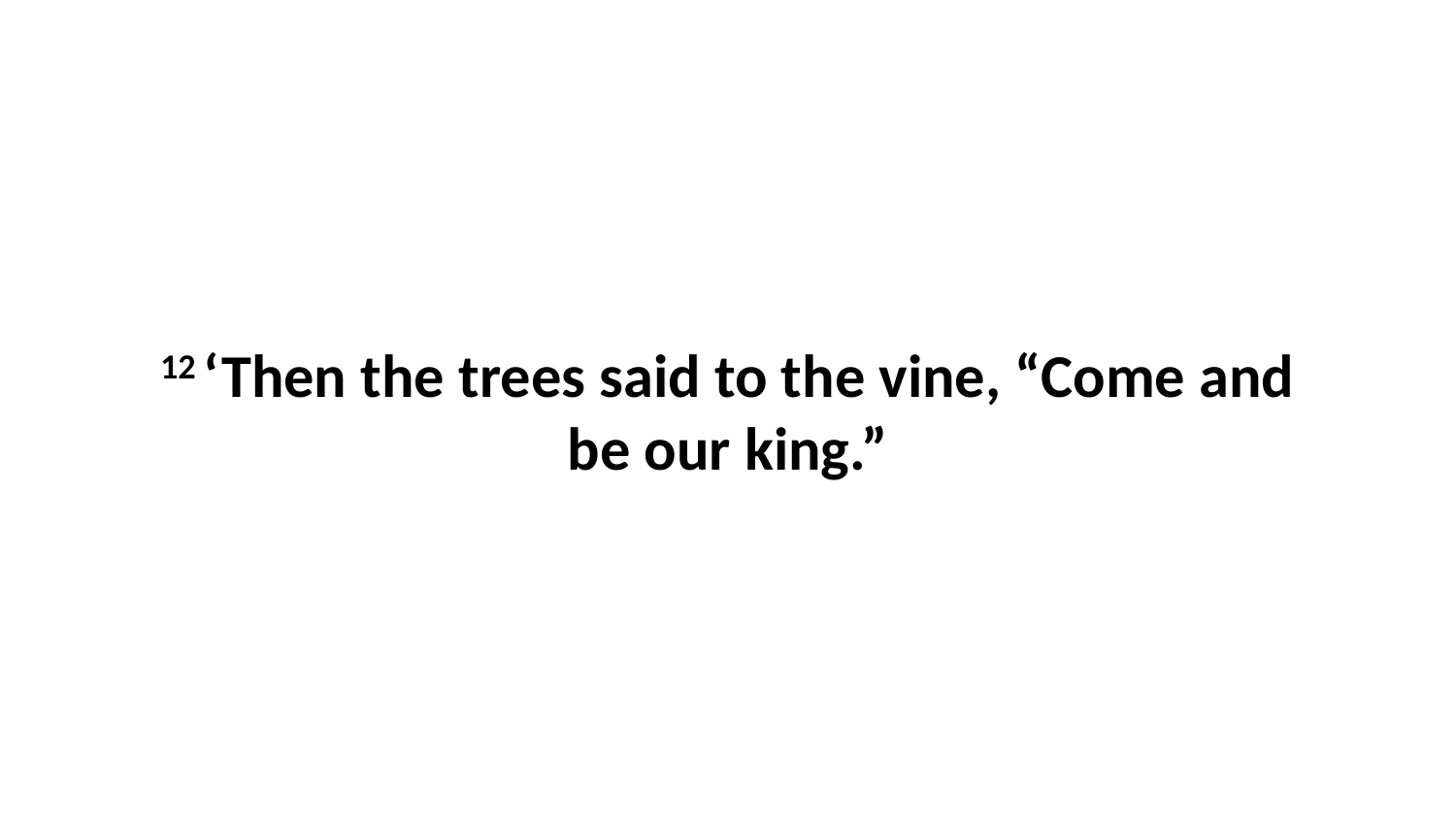

12 ‘Then the trees said to the vine, “Come and be our king.”